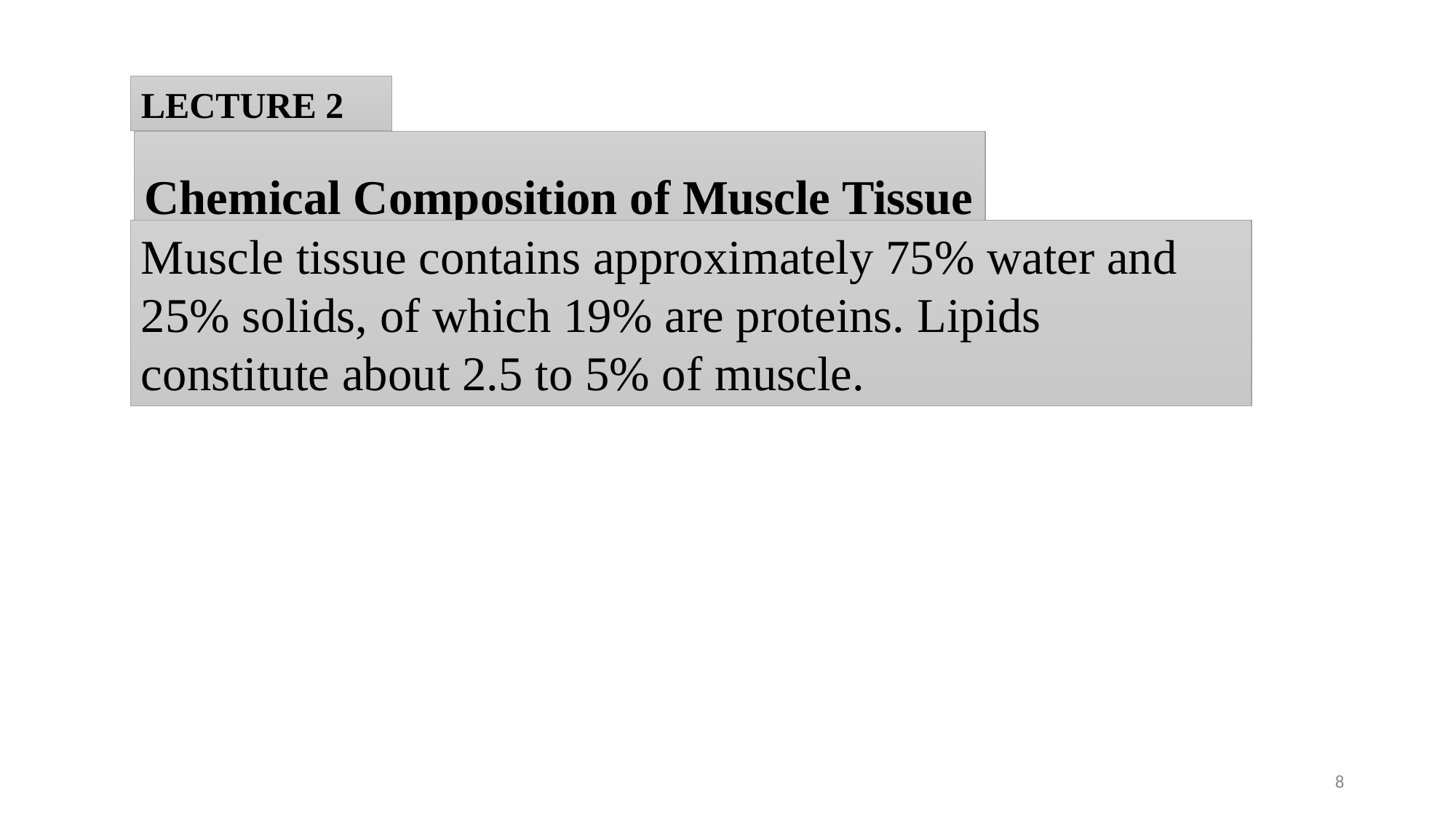

LECTURE 2
Chemical Composition of Muscle Tissue
Muscle tissue contains approximately 75% water and 25% solids, of which 19% are proteins. Lipids constitute about 2.5 to 5% of muscle.
8